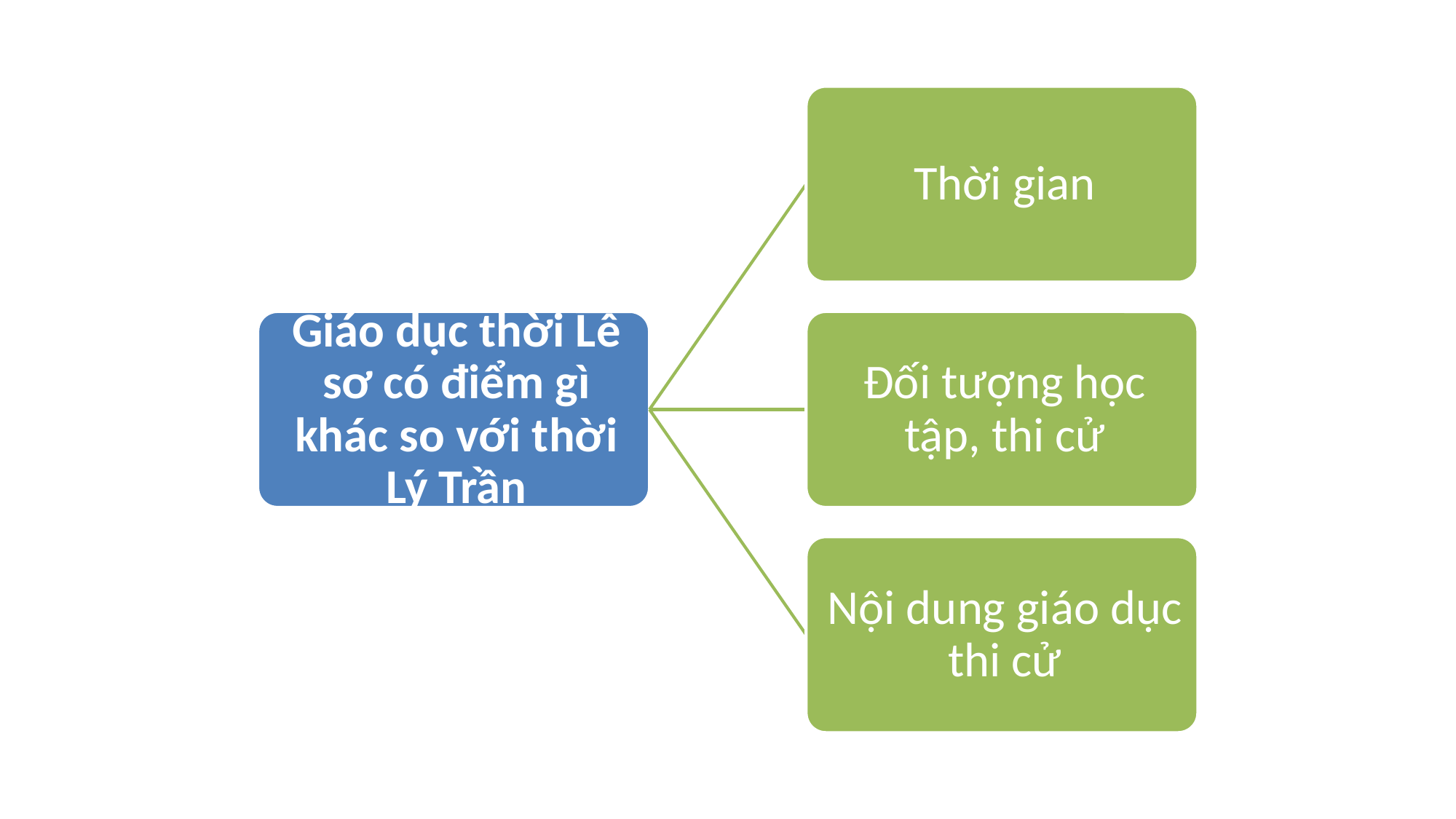

Giáo dục thời Lê sơ có điểm gì khác so với thời Lý Trần

Thời gian

Đối tượng học tập, thi cử

Nội dung giáo dục thi cử